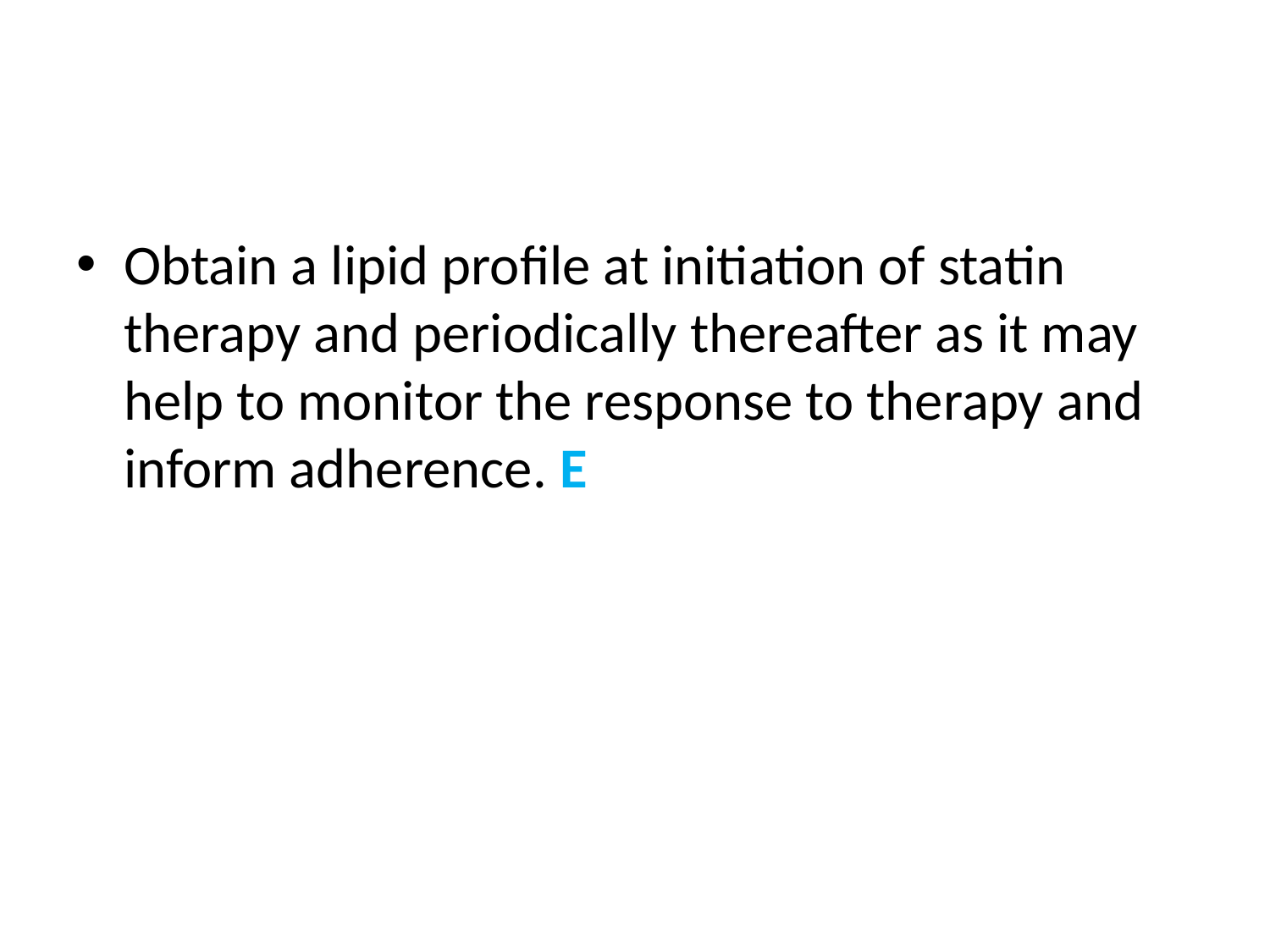

#
Obtain a lipid proﬁle at initiation of statin therapy and periodically thereafter as it may help to monitor the response to therapy and inform adherence. E